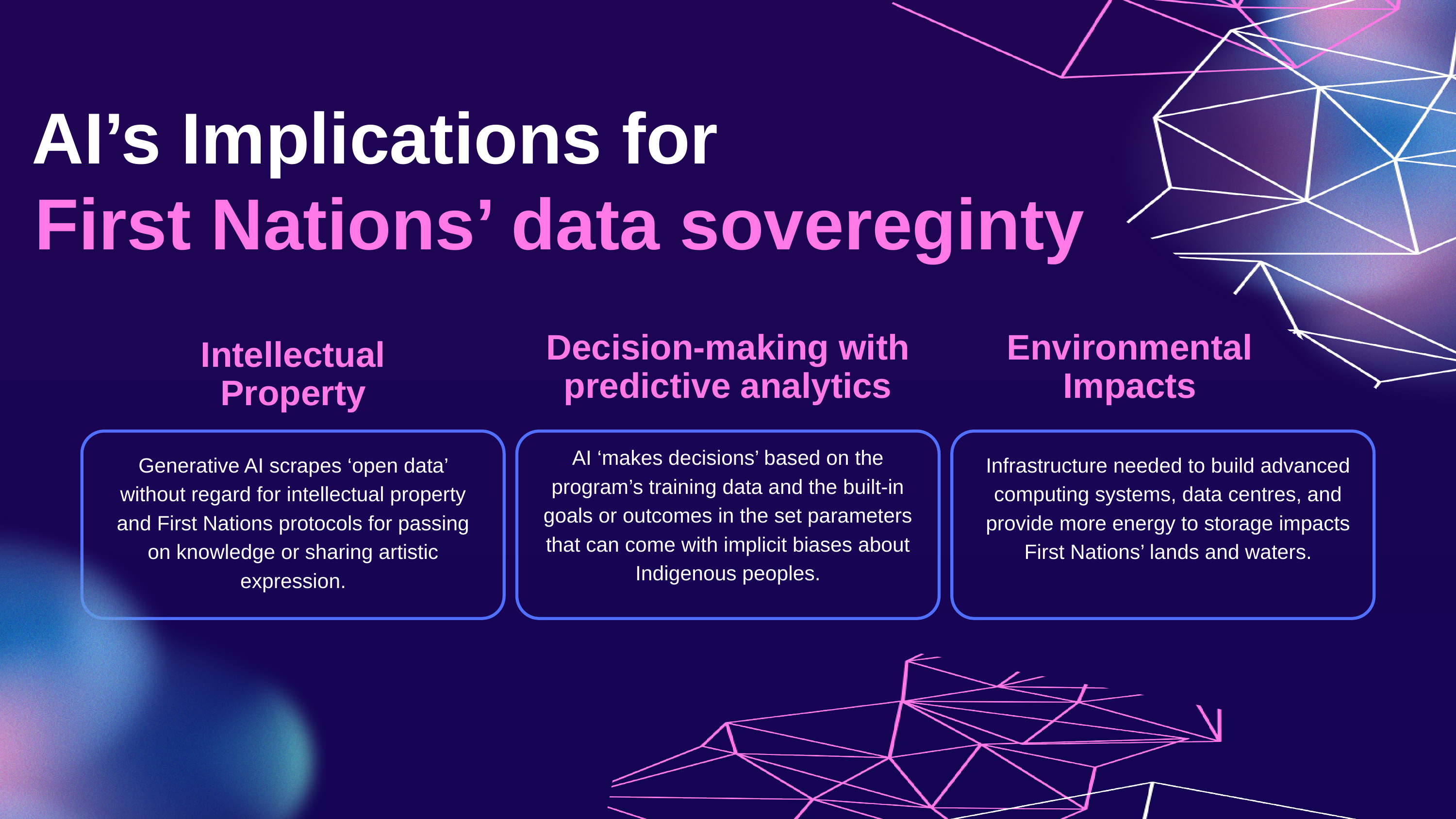

AI’s Implications for
First Nations’ data sovereginty
Decision-making with predictive analytics
Environmental Impacts
Intellectual Property

AI ‘makes decisions’ based on the program’s training data and the built-in goals or outcomes in the set parameters that can come with implicit biases about Indigenous peoples.
Generative AI scrapes ‘open data’ without regard for intellectual property and First Nations protocols for passing on knowledge or sharing artistic expression.
Infrastructure needed to build advanced computing systems, data centres, and provide more energy to storage impacts First Nations’ lands and waters.